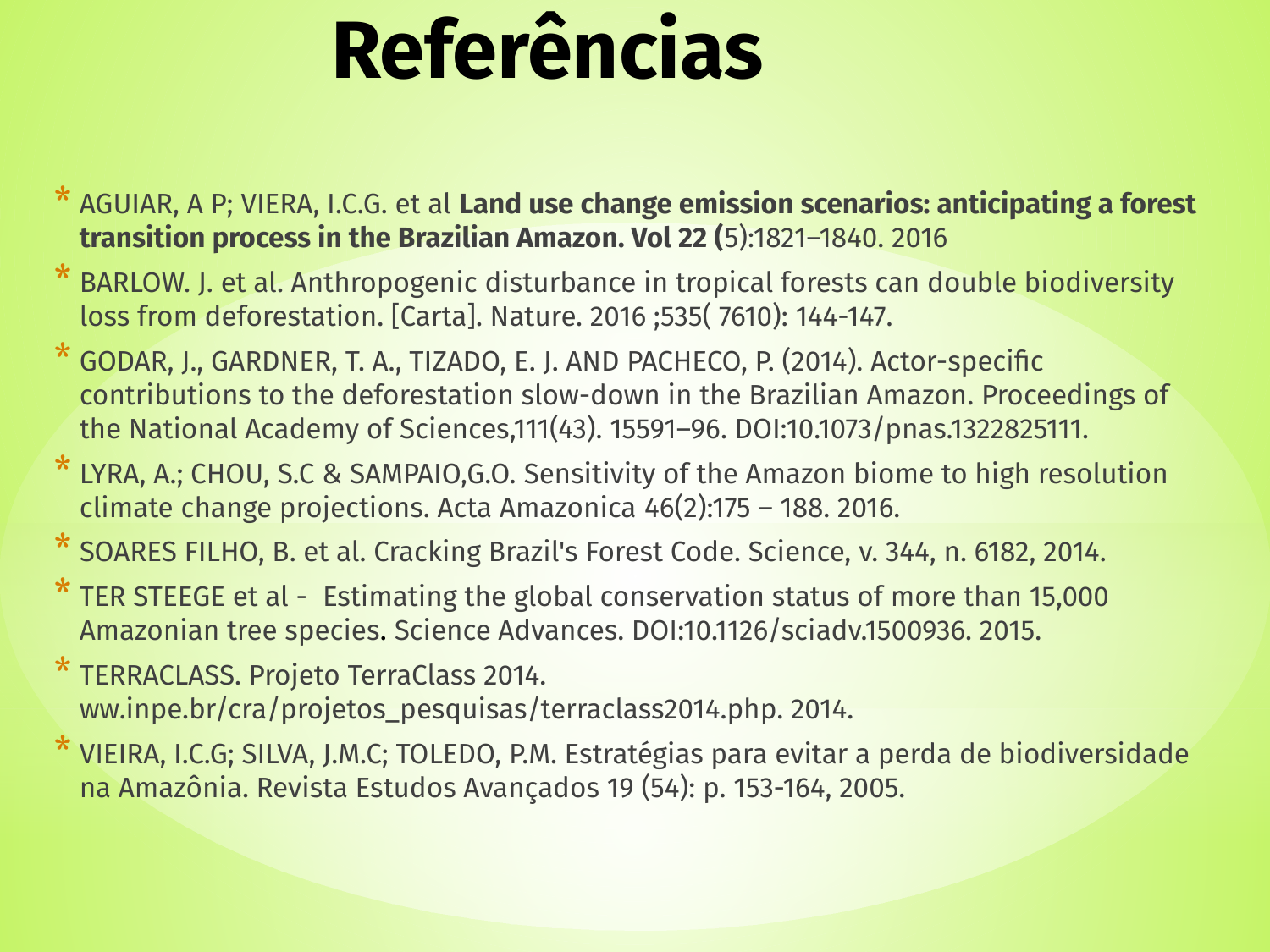

# Referências

AGUIAR, A P; VIERA, I.C.G. et al Land use change emission scenarios: anticipating a forest transition process in the Brazilian Amazon. Vol 22 (5):1821–1840. 2016
BARLOW. J. et al. Anthropogenic disturbance in tropical forests can double biodiversity loss from deforestation. [Carta]. Nature. 2016 ;535( 7610): 144-147.
GODAR, J., GARDNER, T. A., TIZADO, E. J. AND PACHECO, P. (2014). Actor-specific contributions to the deforestation slow-down in the Brazilian Amazon. Proceedings of the National Academy of Sciences,111(43). 15591–96. DOI:10.1073/pnas.1322825111.
LYRA, A.; CHOU, S.C & SAMPAIO,G.O. Sensitivity of the Amazon biome to high resolution climate change projections. Acta Amazonica 46(2):175 – 188. 2016.
SOARES FILHO, B. et al. Cracking Brazil's Forest Code. Science, v. 344, n. 6182, 2014.
TER STEEGE et al -  Estimating the global conservation status of more than 15,000 Amazonian tree species. Science Advances. DOI:10.1126/sciadv.1500936. 2015.
TERRACLASS. Projeto TerraClass 2014. ww.inpe.br/cra/projetos_pesquisas/terraclass2014.php. 2014.
VIEIRA, I.C.G; SILVA, J.M.C; TOLEDO, P.M. Estratégias para evitar a perda de biodiversidade na Amazônia. Revista Estudos Avançados 19 (54): p. 153-164, 2005.